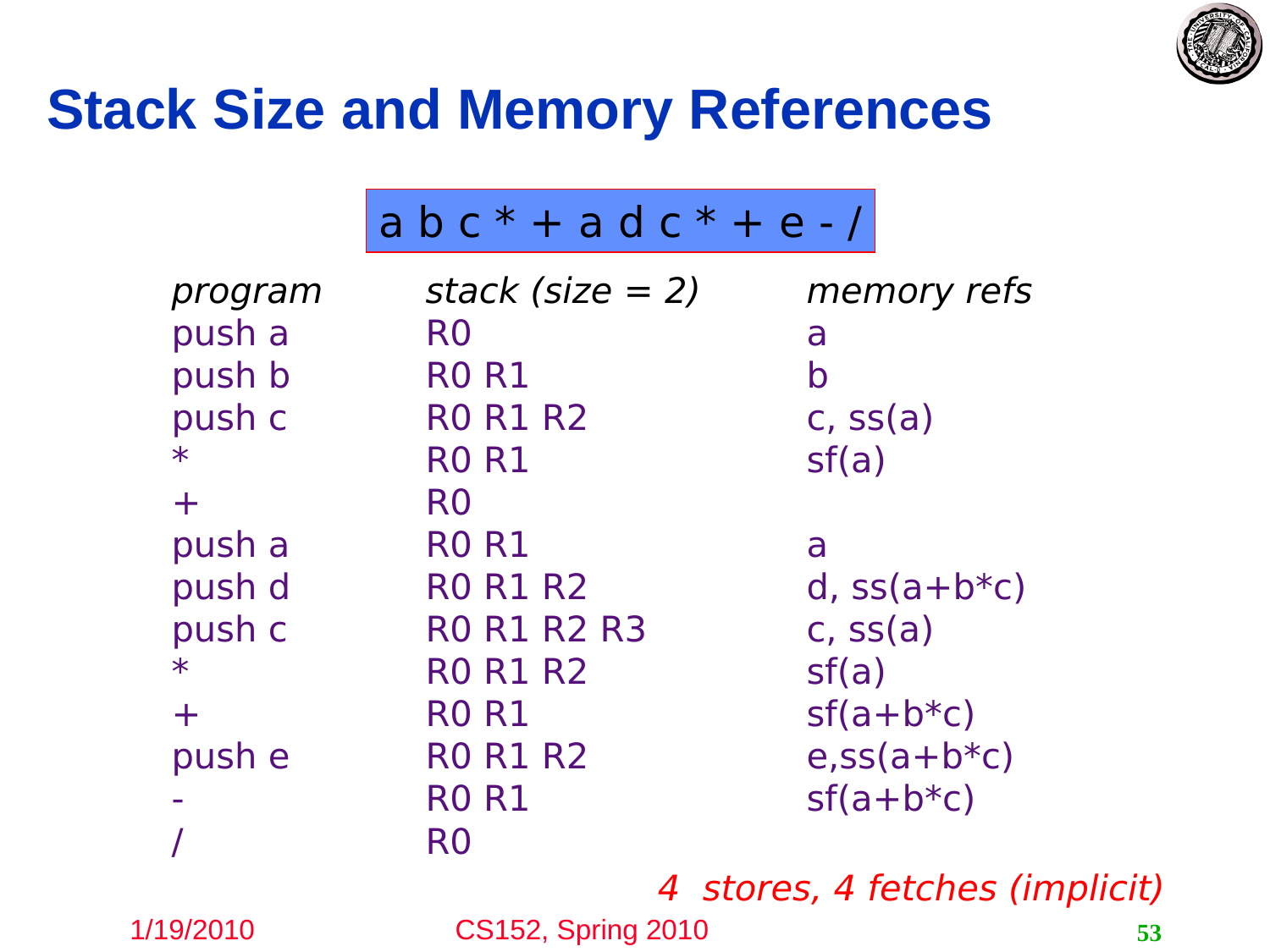

# Stack Size and Memory References
a b c * + a d c * + e - /
program	stack (size = 2)	memory refs
push a		R0			a
push b		R0 R1			b
push c		R0 R1 R2		c, ss(a)
*		R0 R1			sf(a)
+		R0
push a		R0 R1			a
push d		R0 R1 R2		d, ss(a+b*c)
push c		R0 R1 R2 R3		c, ss(a)
*		R0 R1 R2		sf(a)
+		R0 R1			sf(a+b*c)
push e		R0 R1 R2		e,ss(a+b*c)
-		R0 R1			sf(a+b*c)
/		R0
4  stores, 4 fetches (implicit)
53